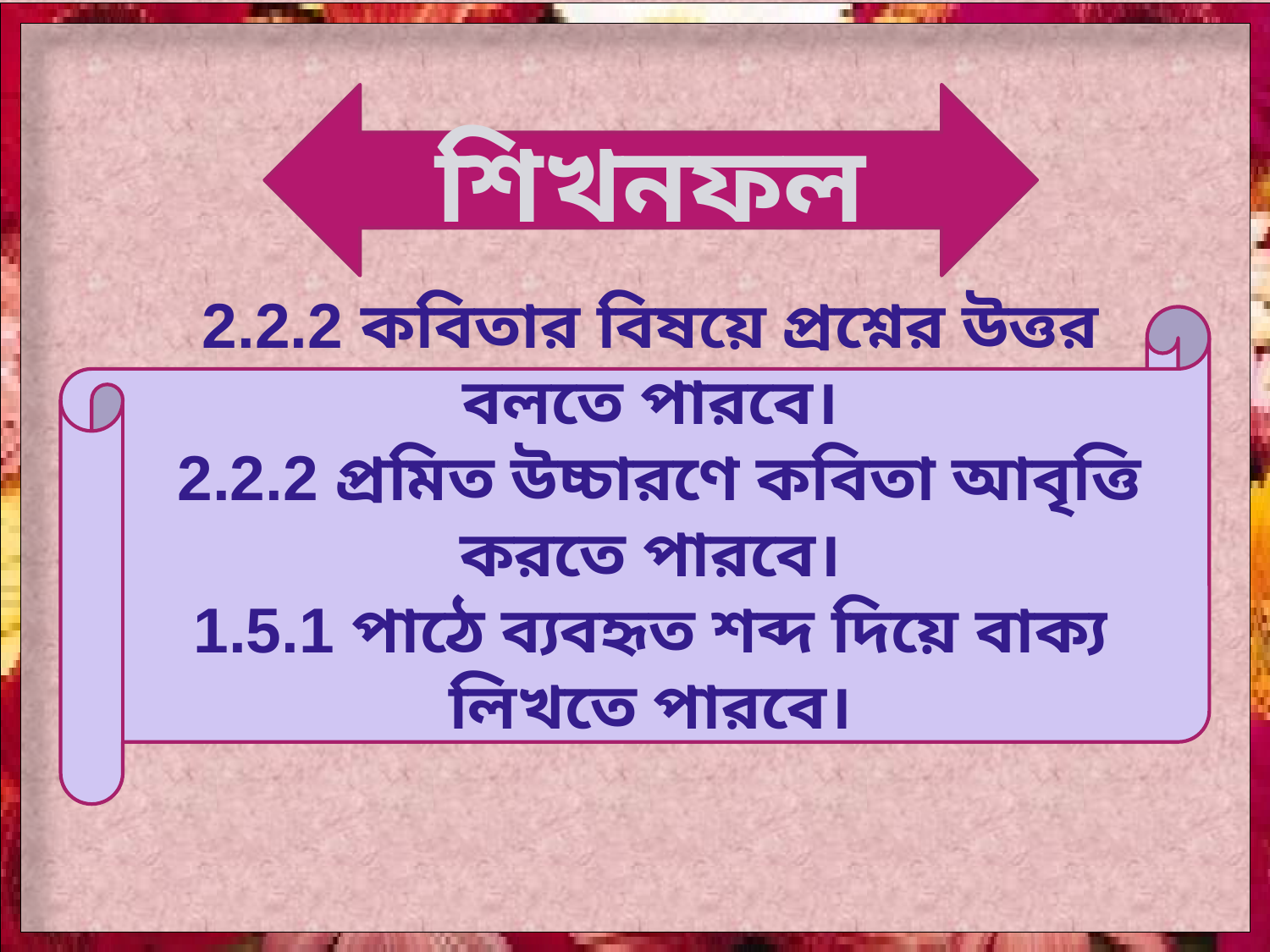

শিখনফল
2.2.2 কবিতার বিষয়ে প্রশ্নের উত্তর বলতে পারবে।
 2.2.2 প্রমিত উচ্চারণে কবিতা আবৃত্তি করতে পারবে।
1.5.1 পাঠে ব্যবহৃত শব্দ দিয়ে বাক্য লিখতে পারবে।